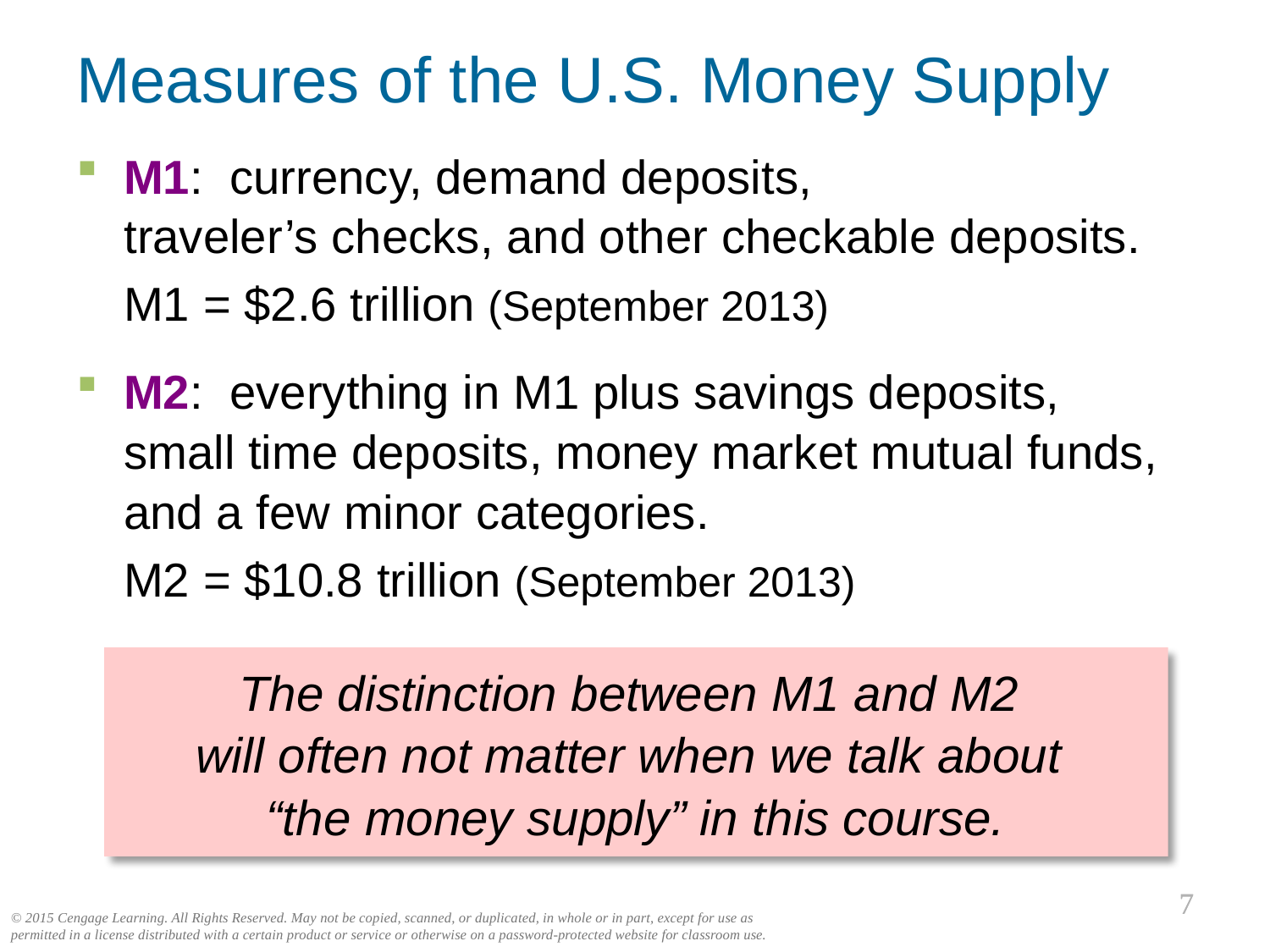

Measures of the U.S. Money Supply
0
M1:  currency, demand deposits,
traveler’s checks, and other checkable deposits.
	M1 = $2.6 trillion (September 2013)
M2:  everything in M1 plus savings deposits,
small time deposits, money market mutual funds, and a few minor categories.
	M2 = $10.8 trillion (September 2013)
The distinction between M1 and M2
will often not matter when we talk about
“the money supply” in this course.